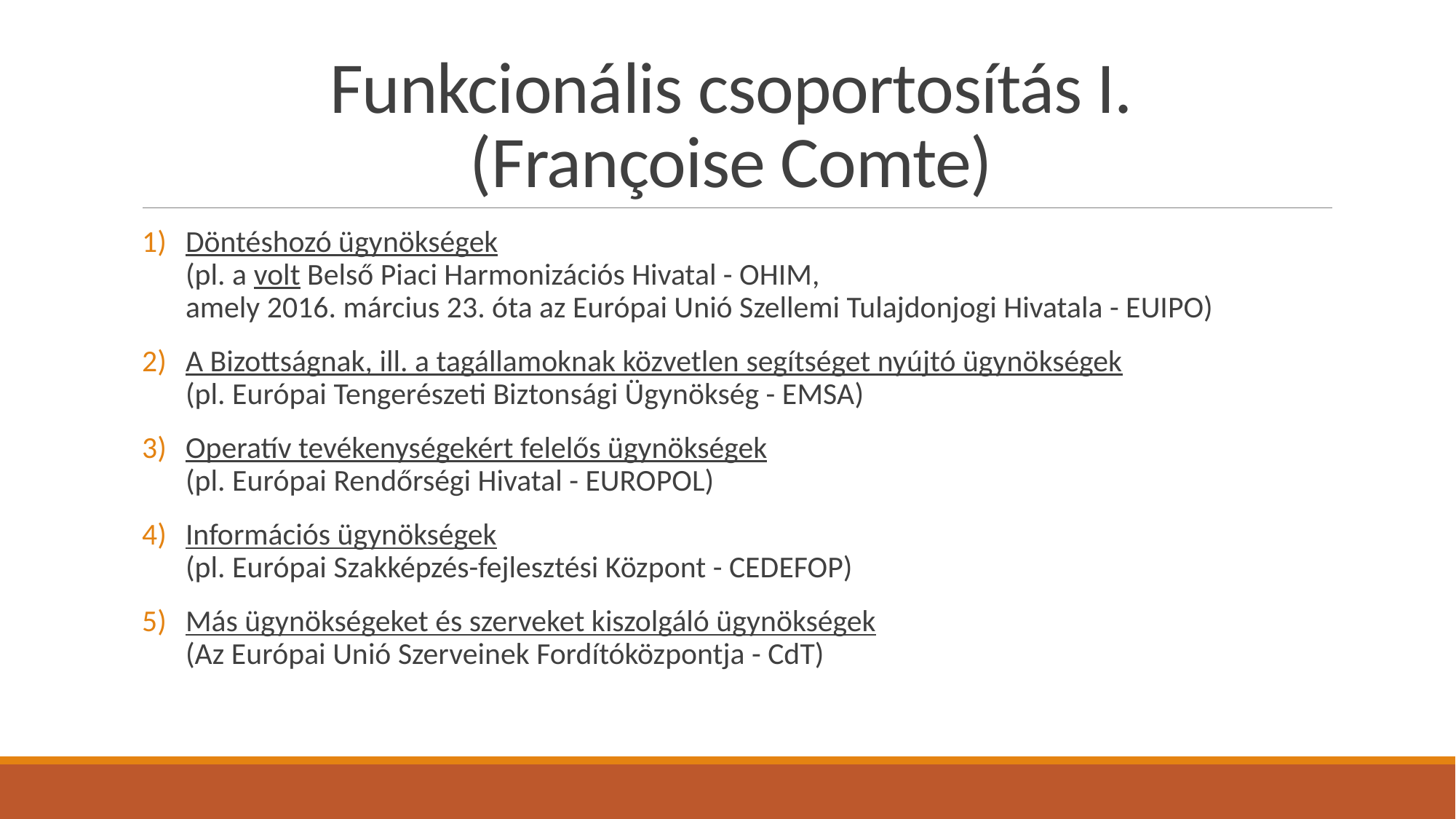

# Funkcionális csoportosítás I. (Françoise Comte)
Döntéshozó ügynökségek
(pl. a volt Belső Piaci Harmonizációs Hivatal - OHIM,
amely 2016. március 23. óta az Európai Unió Szellemi Tulajdonjogi Hivatala - EUIPO)
A Bizottságnak, ill. a tagállamoknak közvetlen segítséget nyújtó ügynökségek
(pl. Európai Tengerészeti Biztonsági Ügynökség - EMSA)
Operatív tevékenységekért felelős ügynökségek
(pl. Európai Rendőrségi Hivatal - EUROPOL)
Információs ügynökségek
(pl. Európai Szakképzés-fejlesztési Központ - CEDEFOP)
Más ügynökségeket és szerveket kiszolgáló ügynökségek
(Az Európai Unió Szerveinek Fordítóközpontja - CdT)